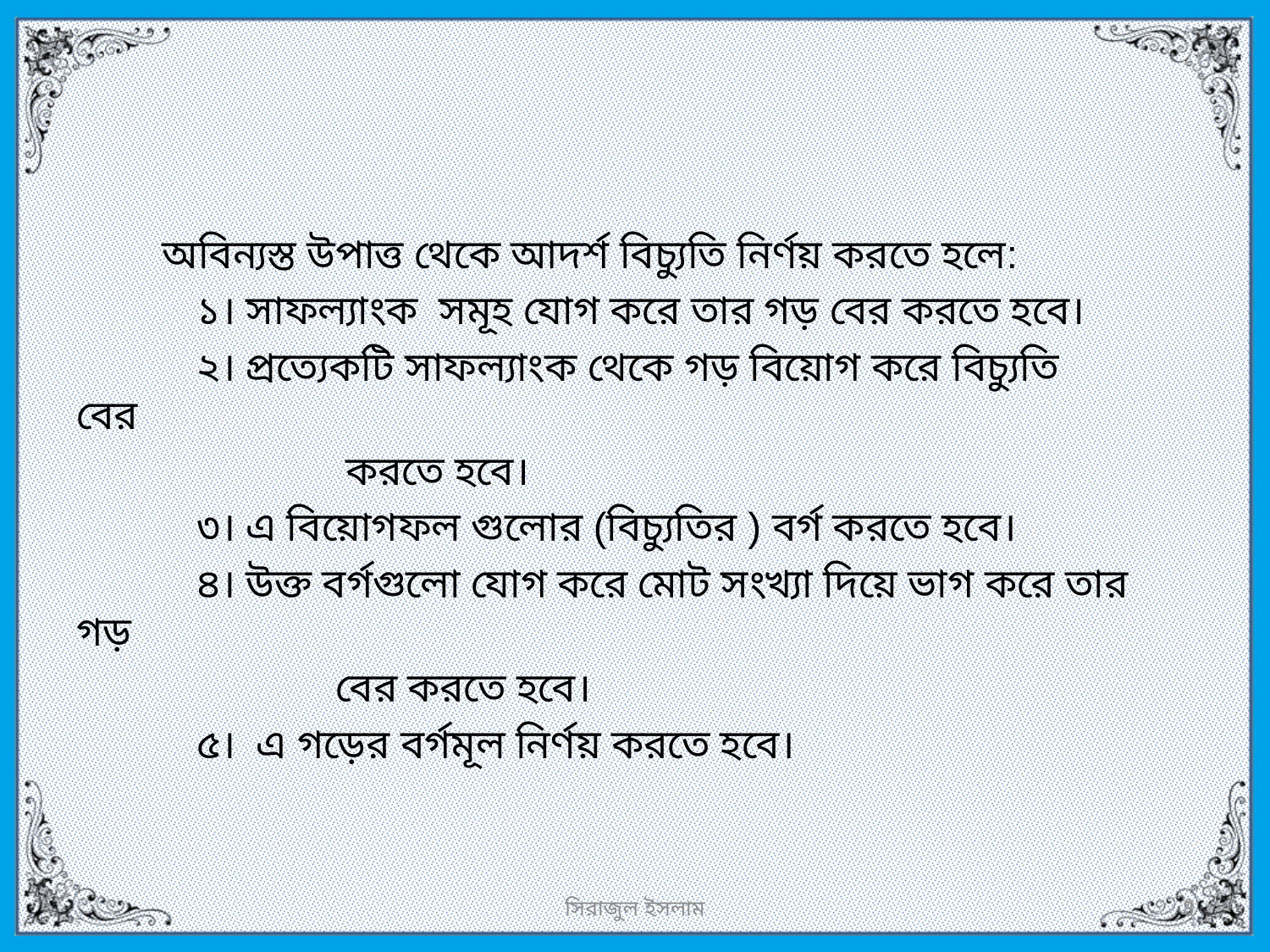

অবিন্যস্ত উপাত্ত থেকে আদর্শ বিচ্যুতি নির্ণয় করতে হলে:
	১। সাফল্যাংক  সমূহ যোগ করে তার গড় বের করতে হবে।
	২। প্রত্যেকটি সাফল্যাংক থেকে গড় বিয়োগ করে বিচ্যুতি বের
                          করতে হবে।
	৩। এ বিয়োগফল গুলোর (বিচ্যুতির ) বর্গ করতে হবে।
	৪। উক্ত বর্গগুলো যোগ করে মোট সংখ্যা দিয়ে ভাগ করে তার গড়
                         বের করতে হবে।
	৫।  এ গড়ের বর্গমূল নির্ণয় করতে হবে।
সিরাজুল ইসলাম
8